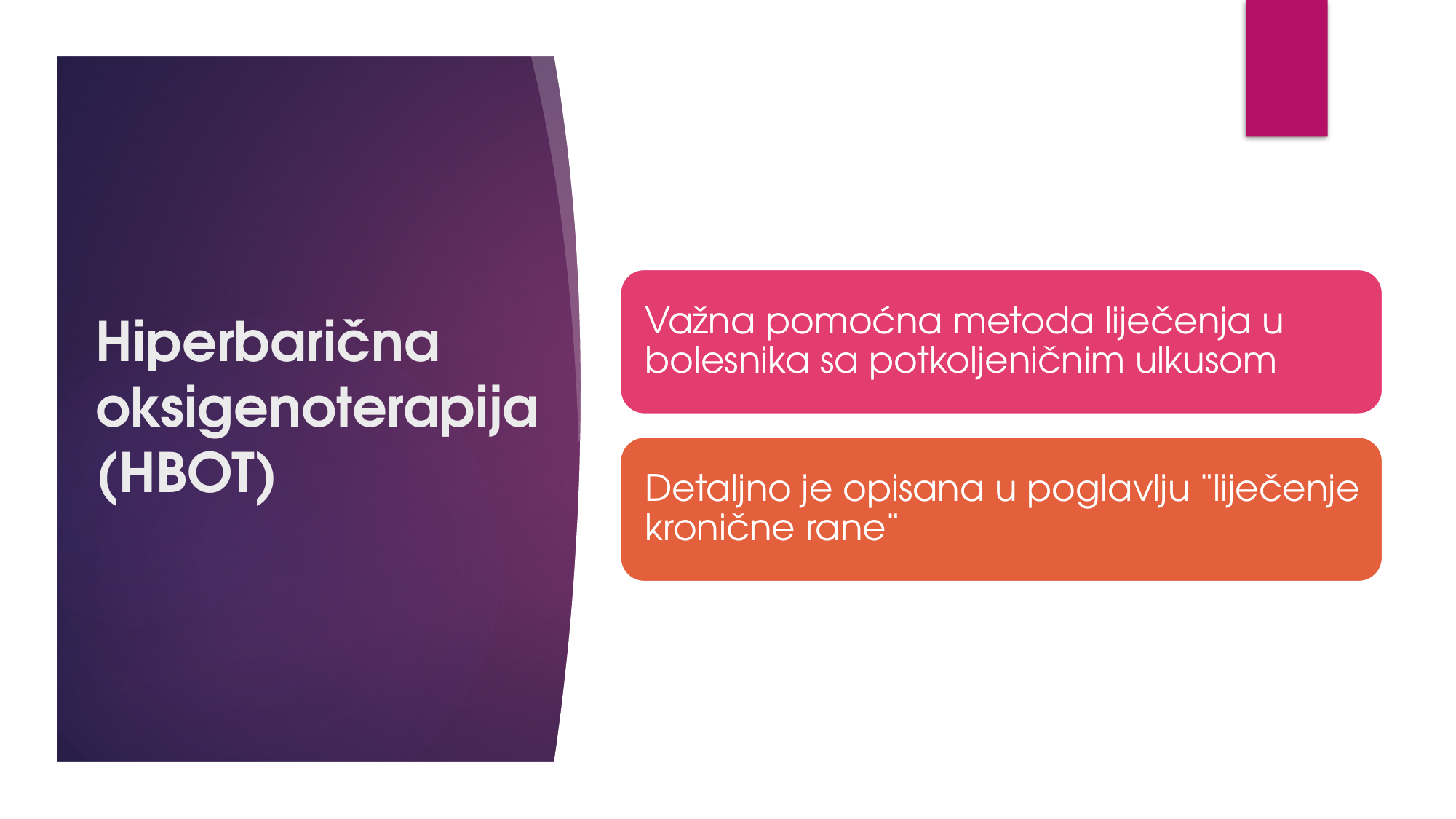

Važna pomoćna metoda liječenja u bolesnika sa potkoljeničnim ulkusom
Detaljno je opisana u poglavlju ¨liječenje kronične rane¨
# Hiperbarična oksigenoterapija (HBOT)